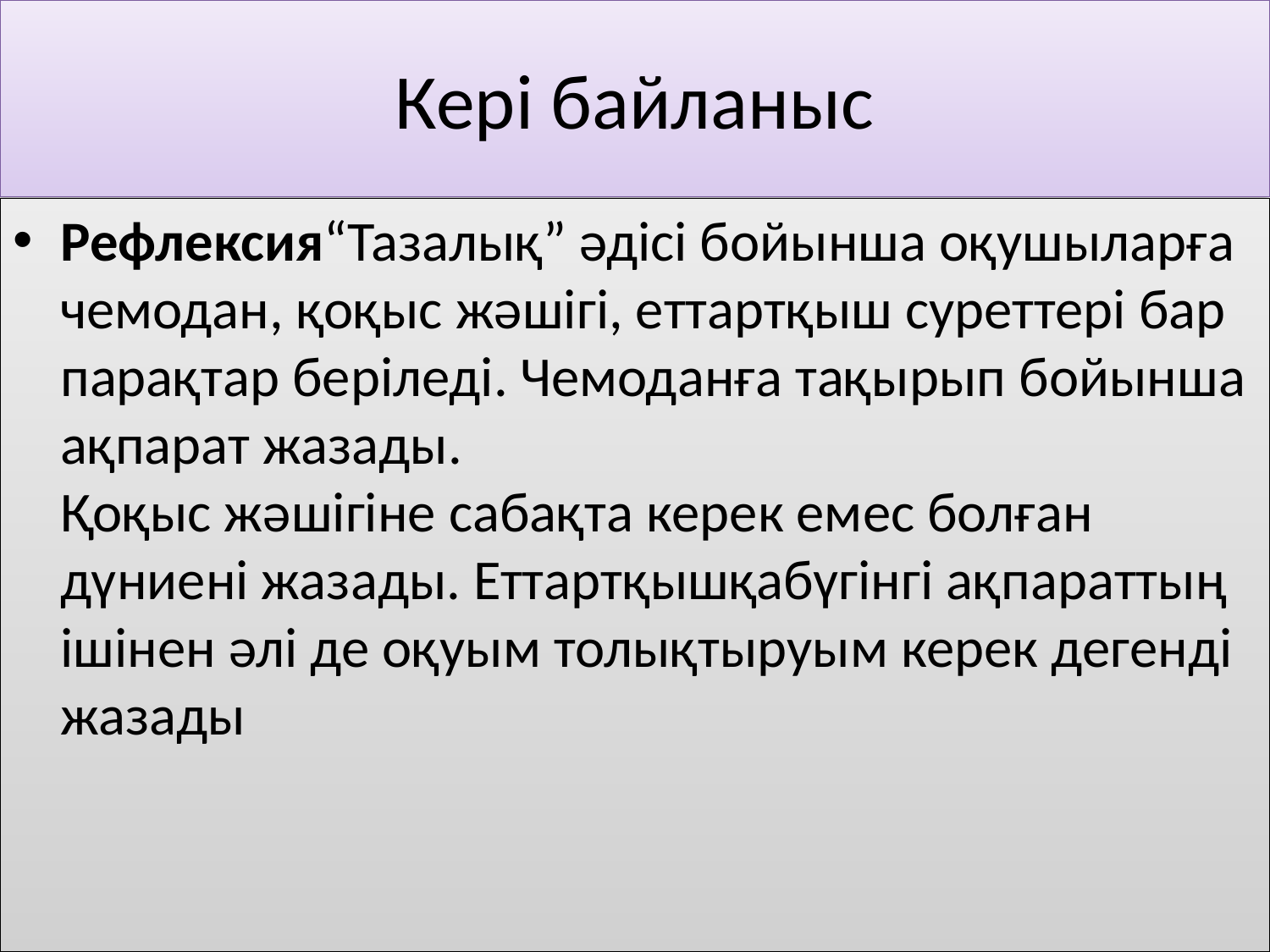

# Кері байланыс
Рефлексия“Тазалық” әдісі бойынша оқушыларға чемодан, қоқыс жәшігі, еттартқыш суреттері бар парақтар беріледі. Чемоданға тақырып бойынша ақпарат жазады.
Қоқыс жәшігіне сабақта керек емес болған дүниені жазады. Еттартқышқабүгінгі ақпараттың ішінен әлі де оқуым толықтыруым керек дегенді жазады